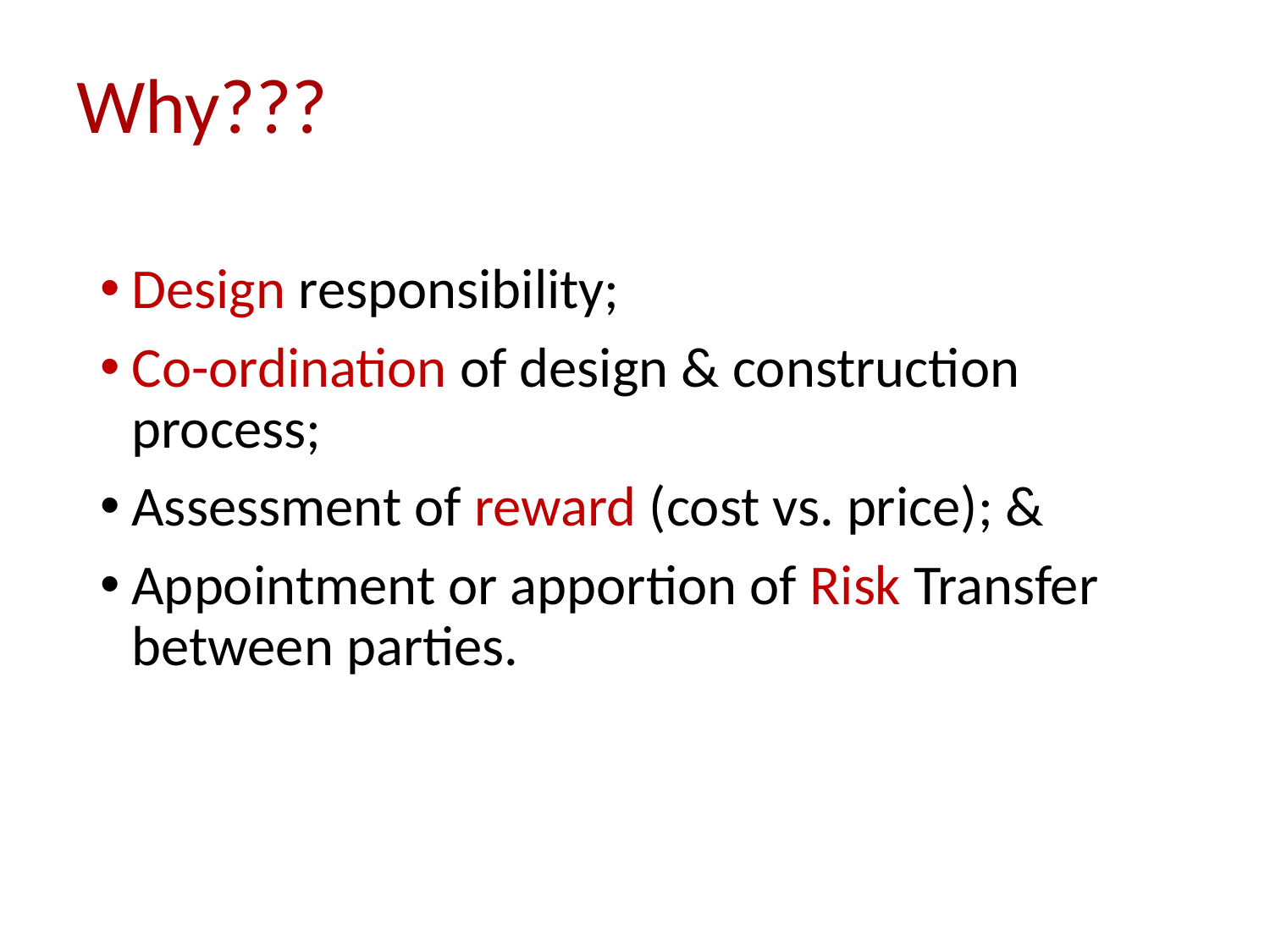

# Why???
Design responsibility;
Co-ordination of design & construction process;
Assessment of reward (cost vs. price); &
Appointment or apportion of Risk Transfer between parties.